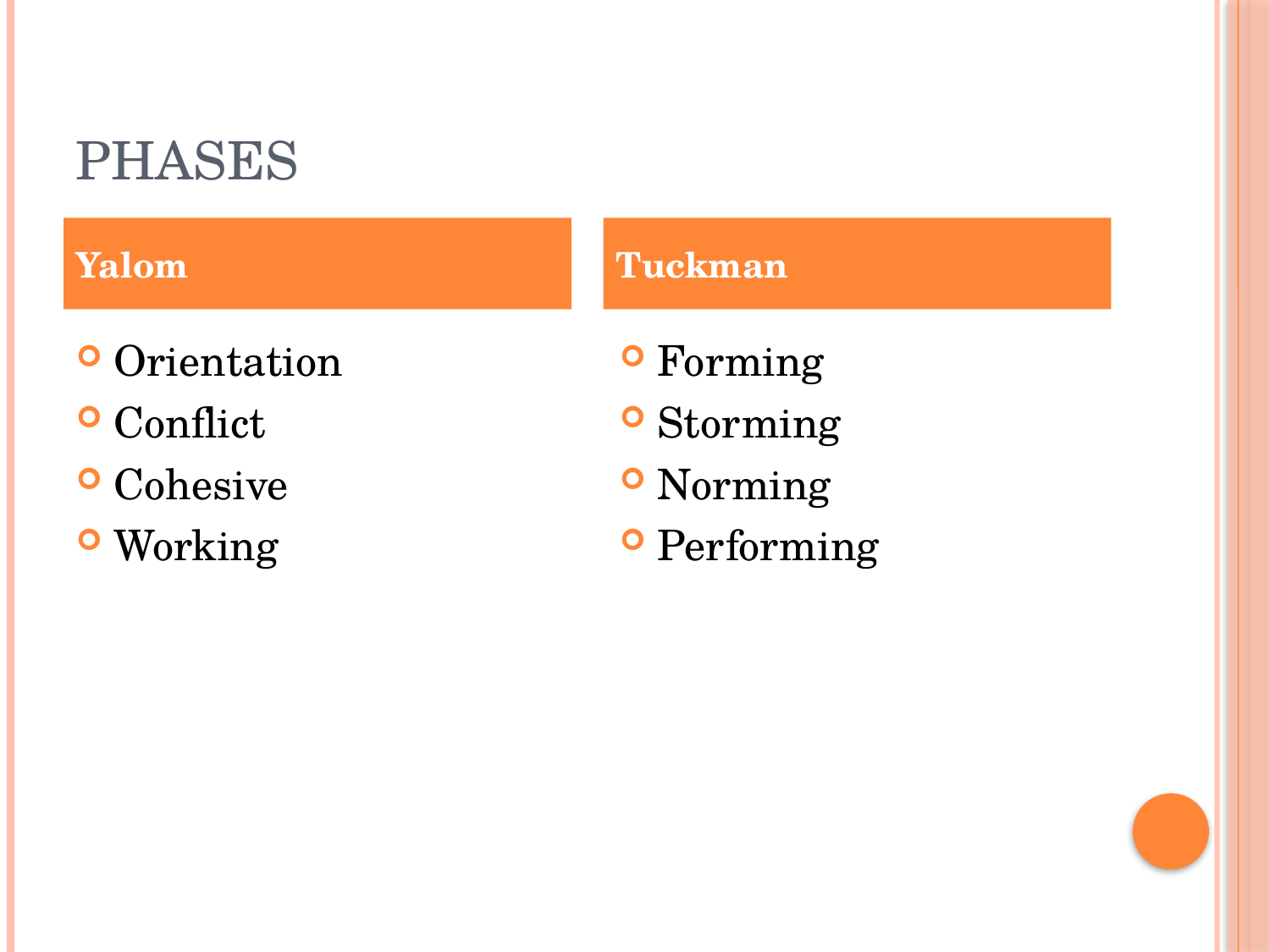

# Phases
Yalom
Tuckman
Orientation
Conflict
Cohesive
Working
Forming
Storming
Norming
Performing